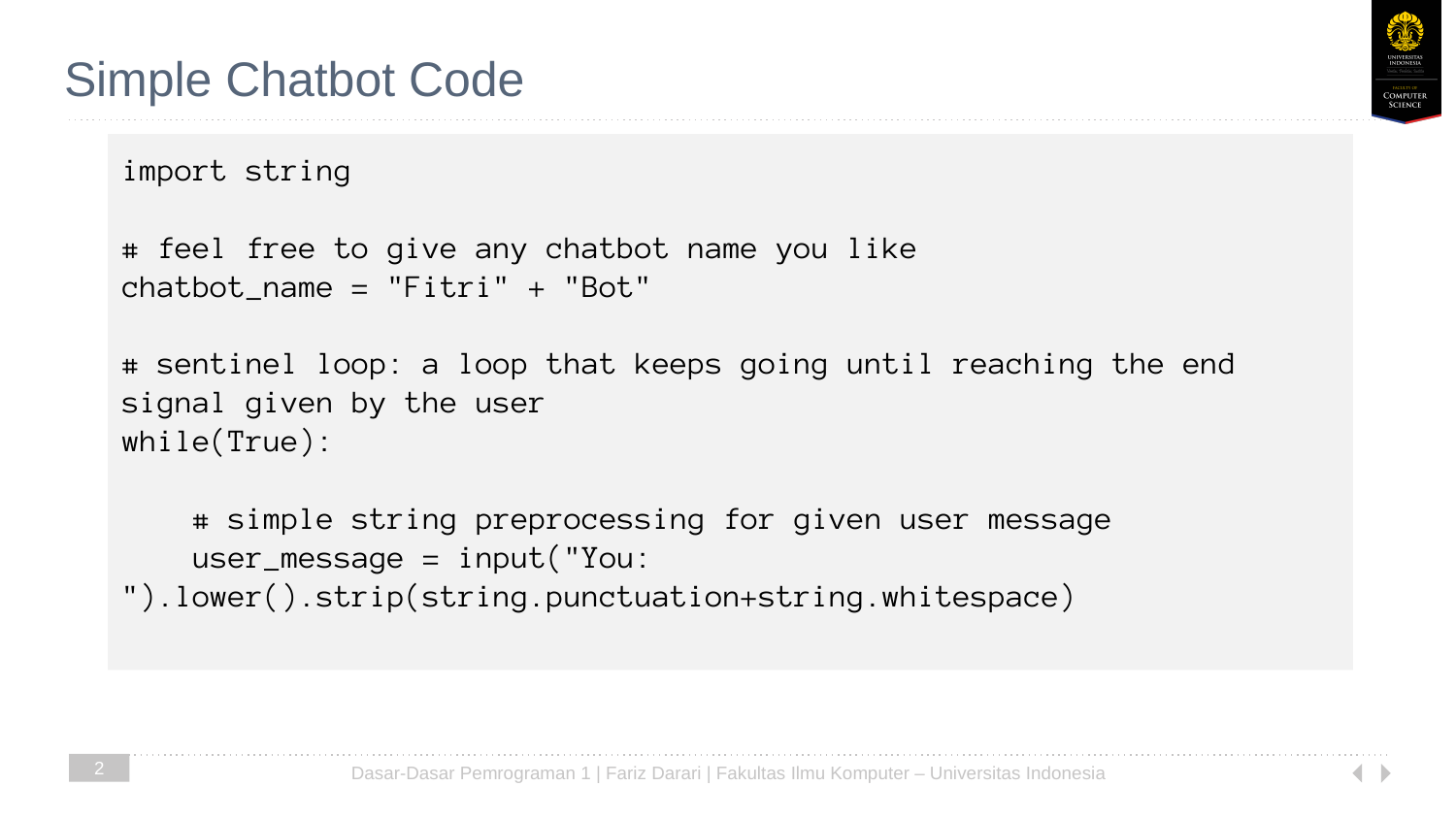

# Simple Chatbot Code
import string

# feel free to give any chatbot name you like
chatbot_name = "Fitri" + "Bot"

# sentinel loop: a loop that keeps going until reaching the end signal given by the user
while(True):

    # simple string preprocessing for given user message
    user_message = input("You: ").lower().strip(string.punctuation+string.whitespace)
2